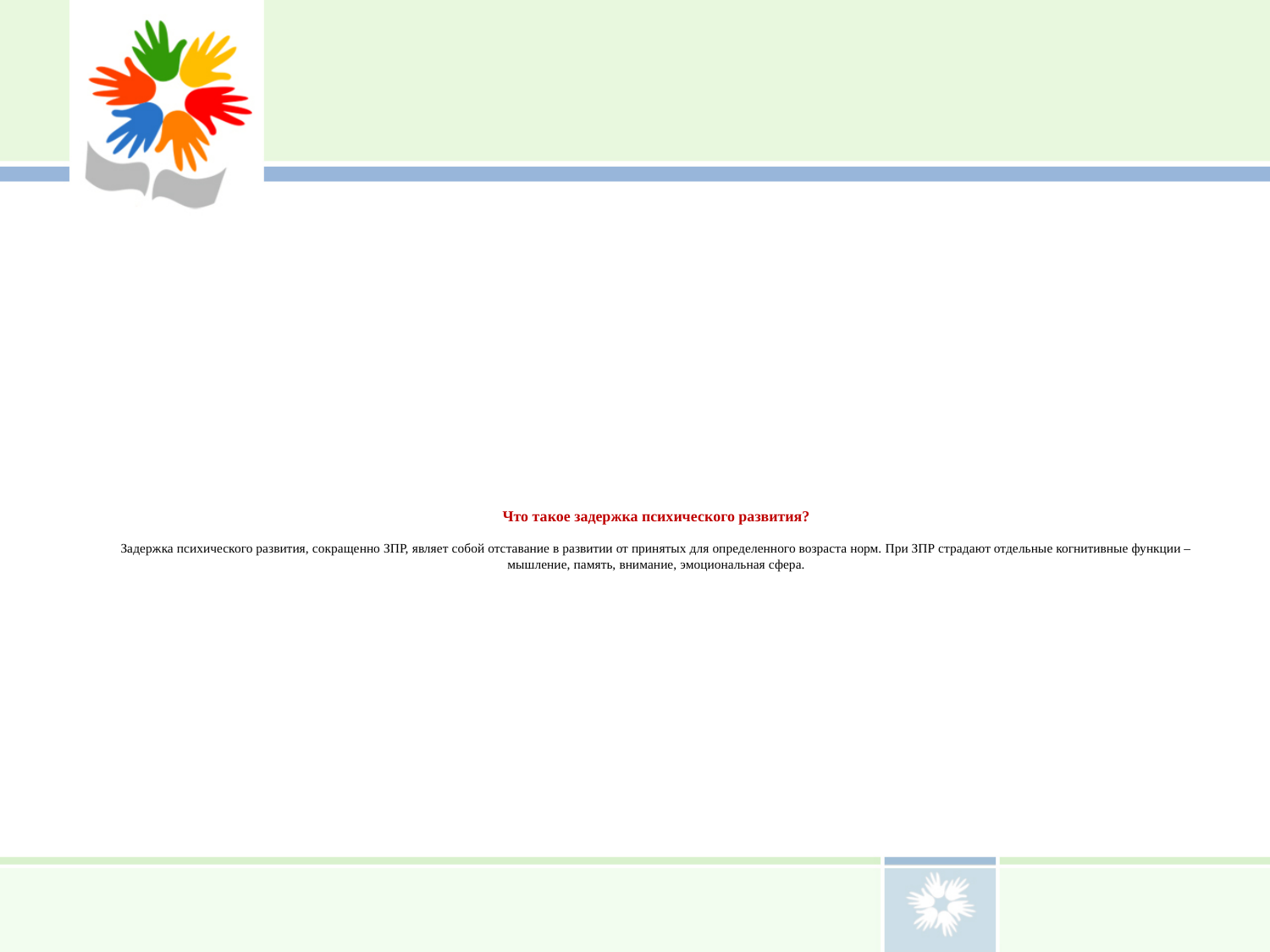

# Что такое задержка психического развития? Задержка психического развития, сокращенно ЗПР, являет собой отставание в развитии от принятых для определенного возраста норм. При ЗПР страдают отдельные когнитивные функции – мышление, память, внимание, эмоциональная сфера.